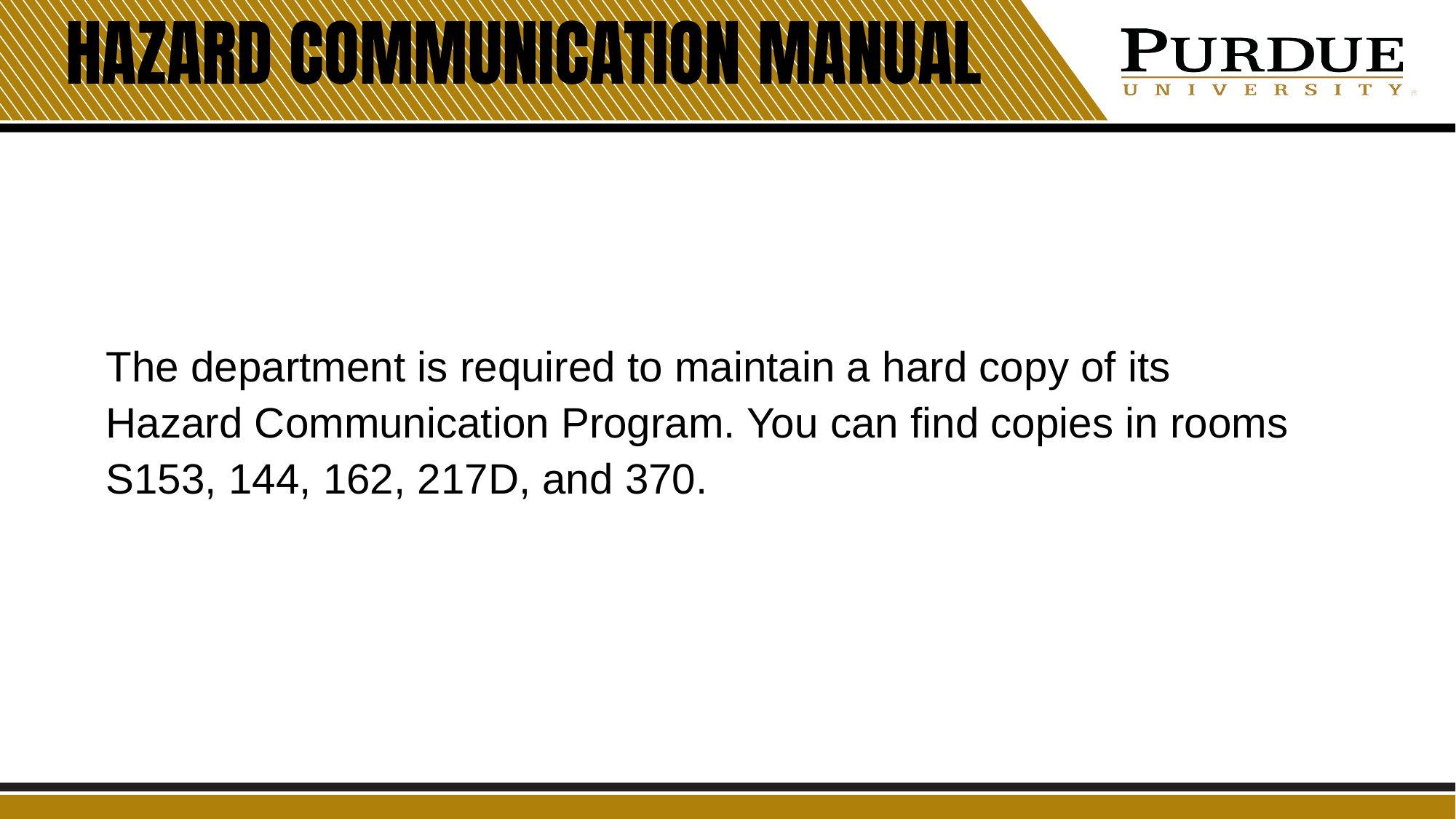

# Hazard Communication Manual
The department is required to maintain a hard copy of its Hazard Communication Program. You can find copies in rooms S153, 144, 162, 217D, and 370.